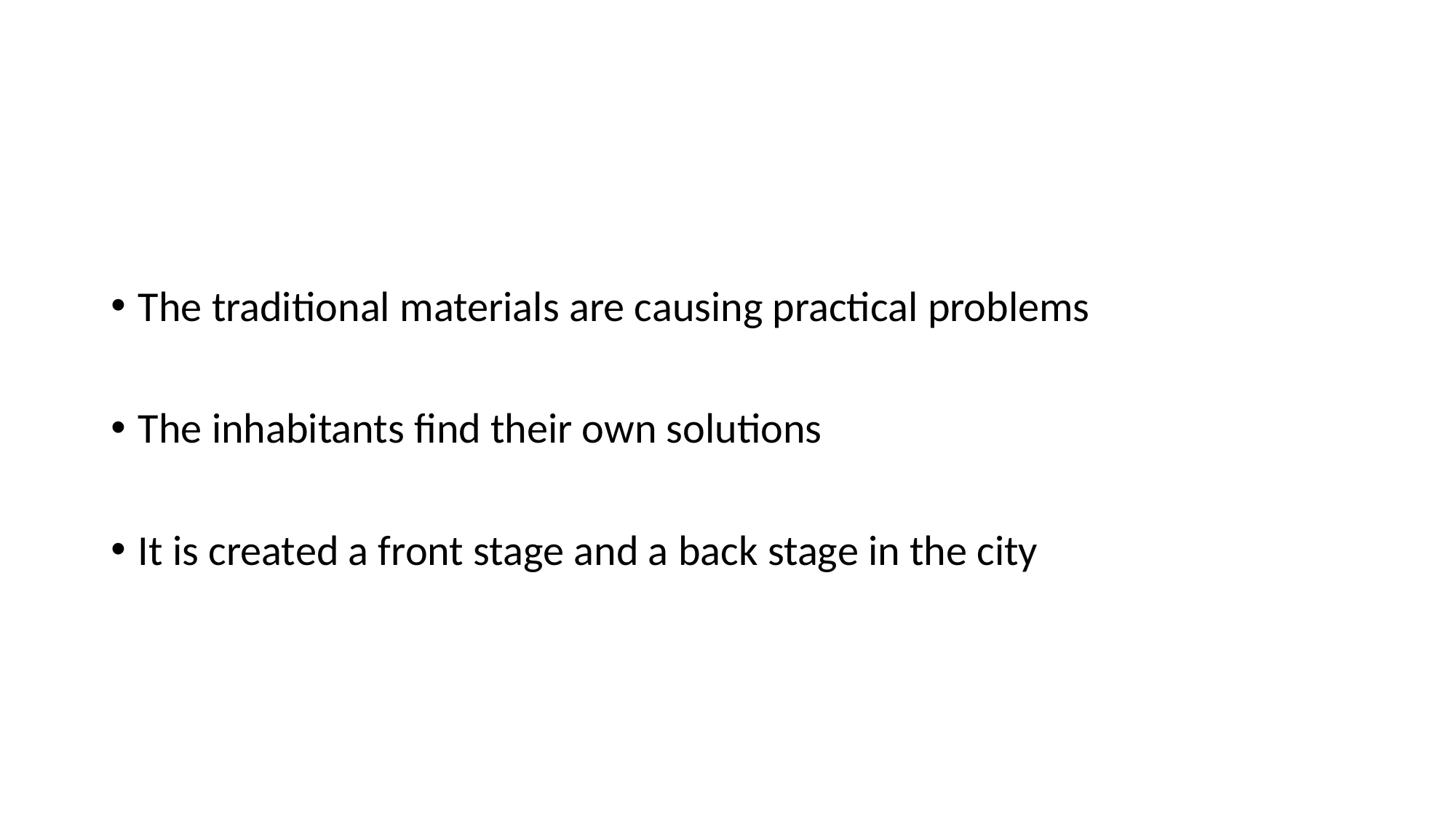

#

The traditional materials are causing practical problems

The inhabitants find their own solutions

It is created a front stage and a back stage in the city